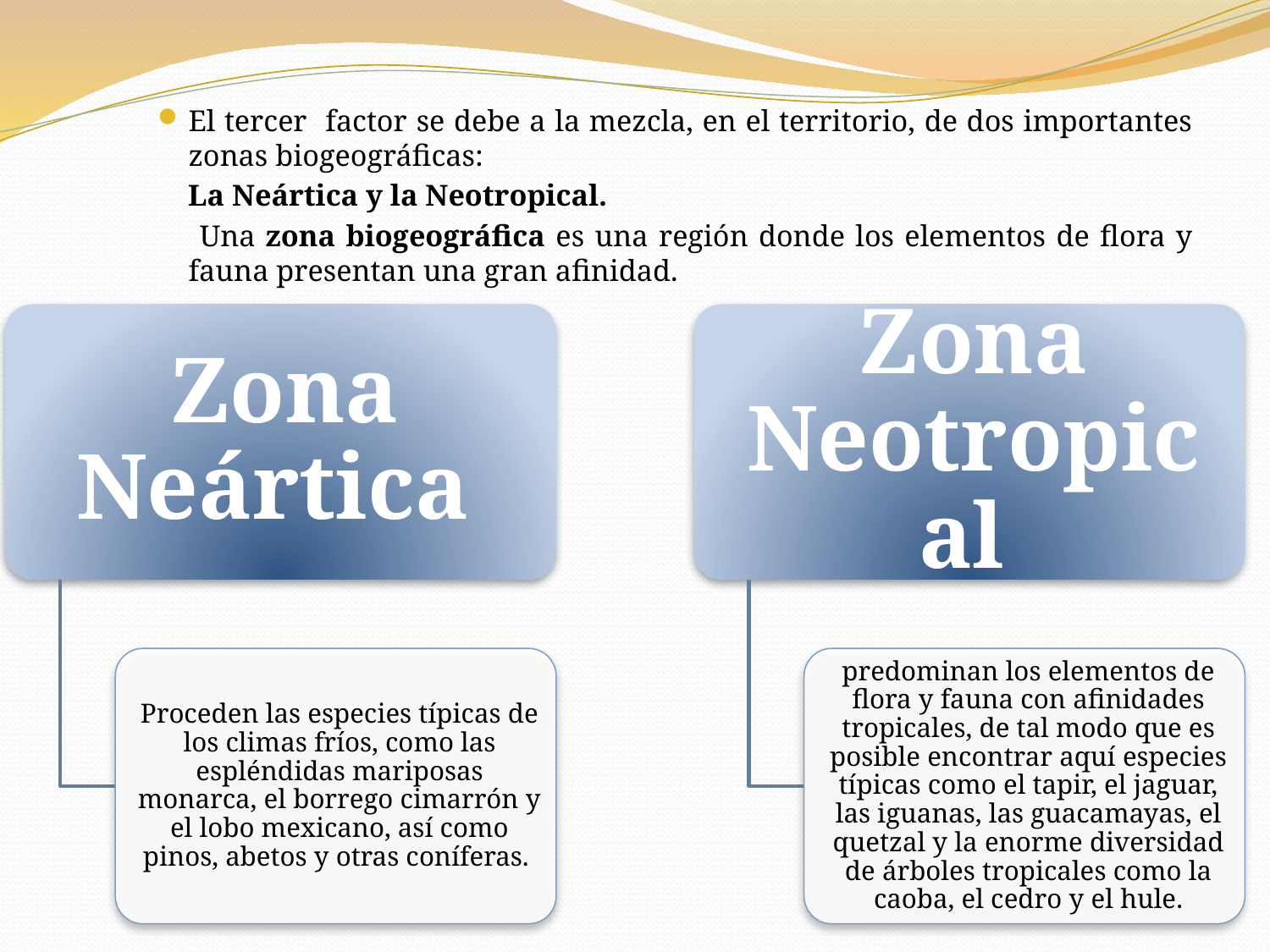

El tercer  factor se debe a la mezcla, en el territorio, de dos importantes zonas biogeográficas:
    La Neártica y la Neotropical.
    Una zona biogeográfica es una región donde los elementos de flora y fauna presentan una gran afinidad.
Zona Neártica
Proceden las especies típicas de los climas fríos, como las espléndidas mariposas monarca, el borrego cimarrón y el lobo mexicano, así como pinos, abetos y otras coníferas.
Zona Neotropical
predominan los elementos de flora y fauna con afinidades tropicales, de tal modo que es posible encontrar aquí especies típicas como el tapir, el jaguar, las iguanas, las guacamayas, el quetzal y la enorme diversidad de árboles tropicales como la caoba, el cedro y el hule.